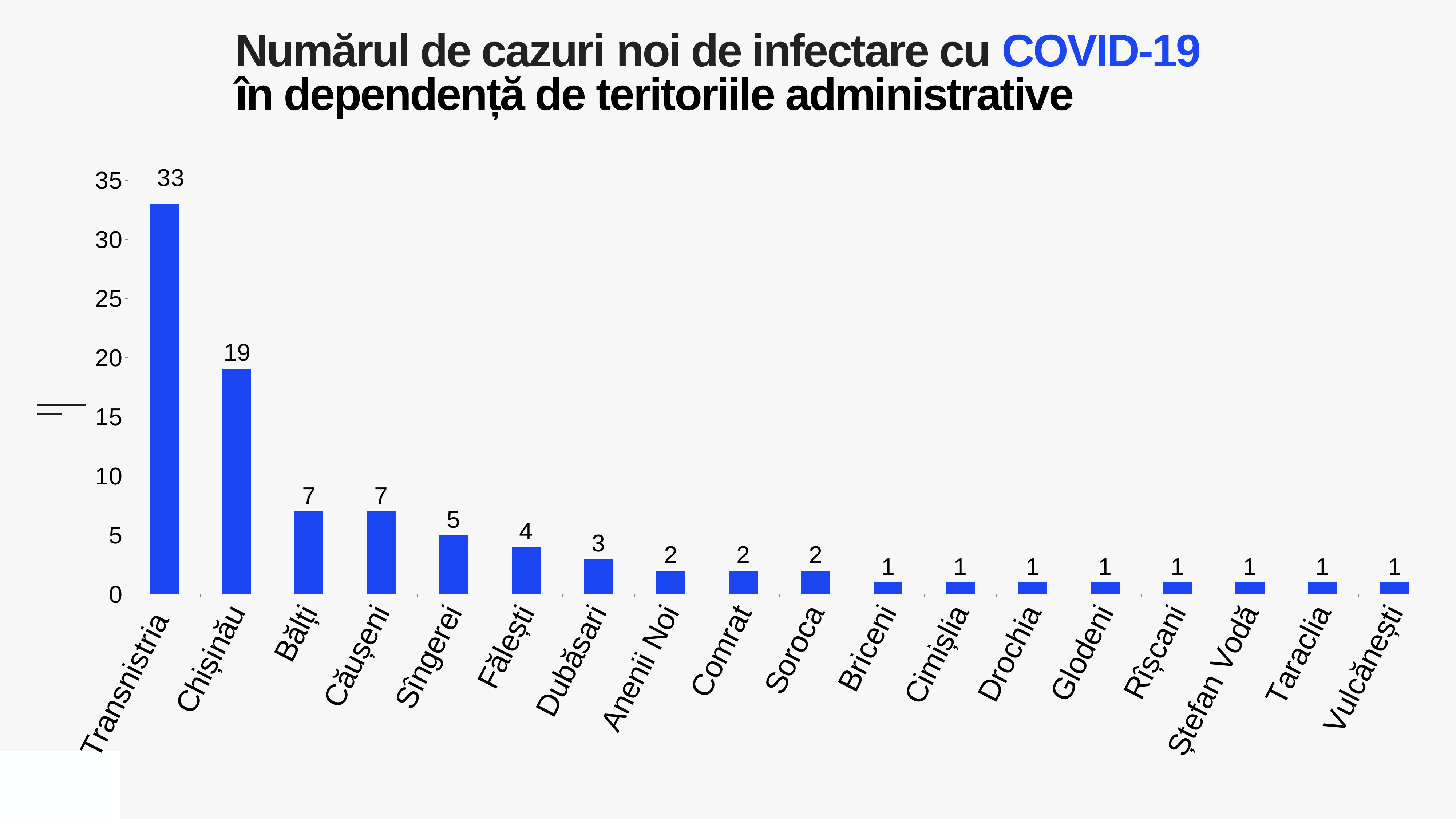

Numărul de cazuri noi de infectare cu COVID-19
în dependență de teritoriile administrative

### Chart

| Category | Cazuri |
|---|---|
| Transnistria  | 33.0 |
| Chișinău | 19.0 |
| Bălți | 7.0 |
| Căușeni | 7.0 |
| Sîngerei | 5.0 |
| Fălești | 4.0 |
| Dubăsari | 3.0 |
| Anenii Noi | 2.0 |
| Comrat | 2.0 |
| Soroca | 2.0 |
| Briceni | 1.0 |
| Cimișlia | 1.0 |
| Drochia | 1.0 |
| Glodeni | 1.0 |
| Rîșcani | 1.0 |
| Ștefan Vodă | 1.0 |
| Taraclia | 1.0 |
| Vulcănești | 1.0 |